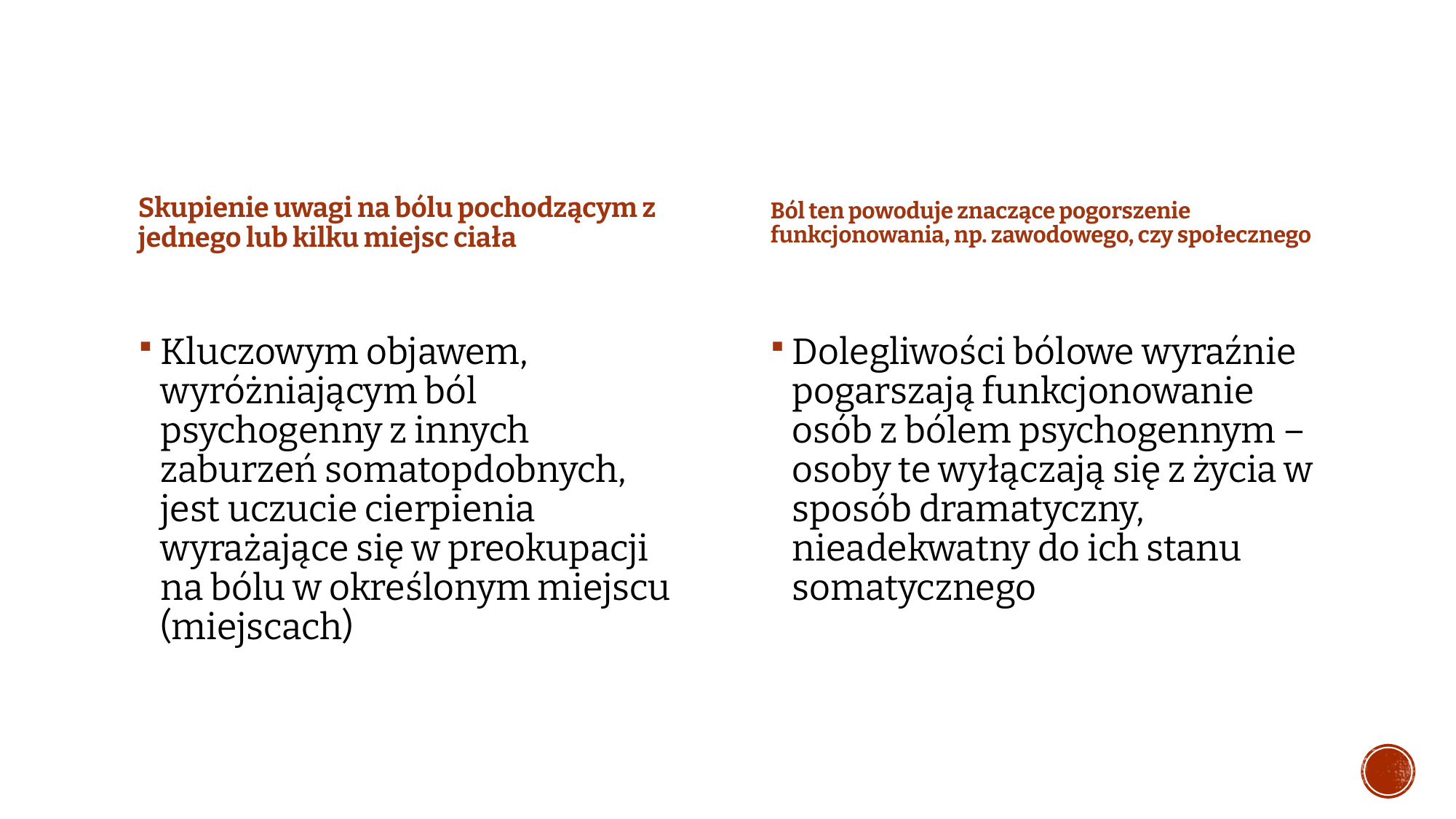

Skupienie uwagi na bólu pochodzącym z jednego lub kilku miejsc ciała
Ból ten powoduje znaczące pogorszenie funkcjonowania, np. zawodowego, czy społecznego
Kluczowym objawem, wyróżniającym ból psychogenny z innych zaburzeń somatopdobnych, jest uczucie cierpienia wyrażające się w preokupacji na bólu w określonym miejscu (miejscach)
Dolegliwości bólowe wyraźnie pogarszają funkcjonowanie osób z bólem psychogennym – osoby te wyłączają się z życia w sposób dramatyczny, nieadekwatny do ich stanu somatycznego